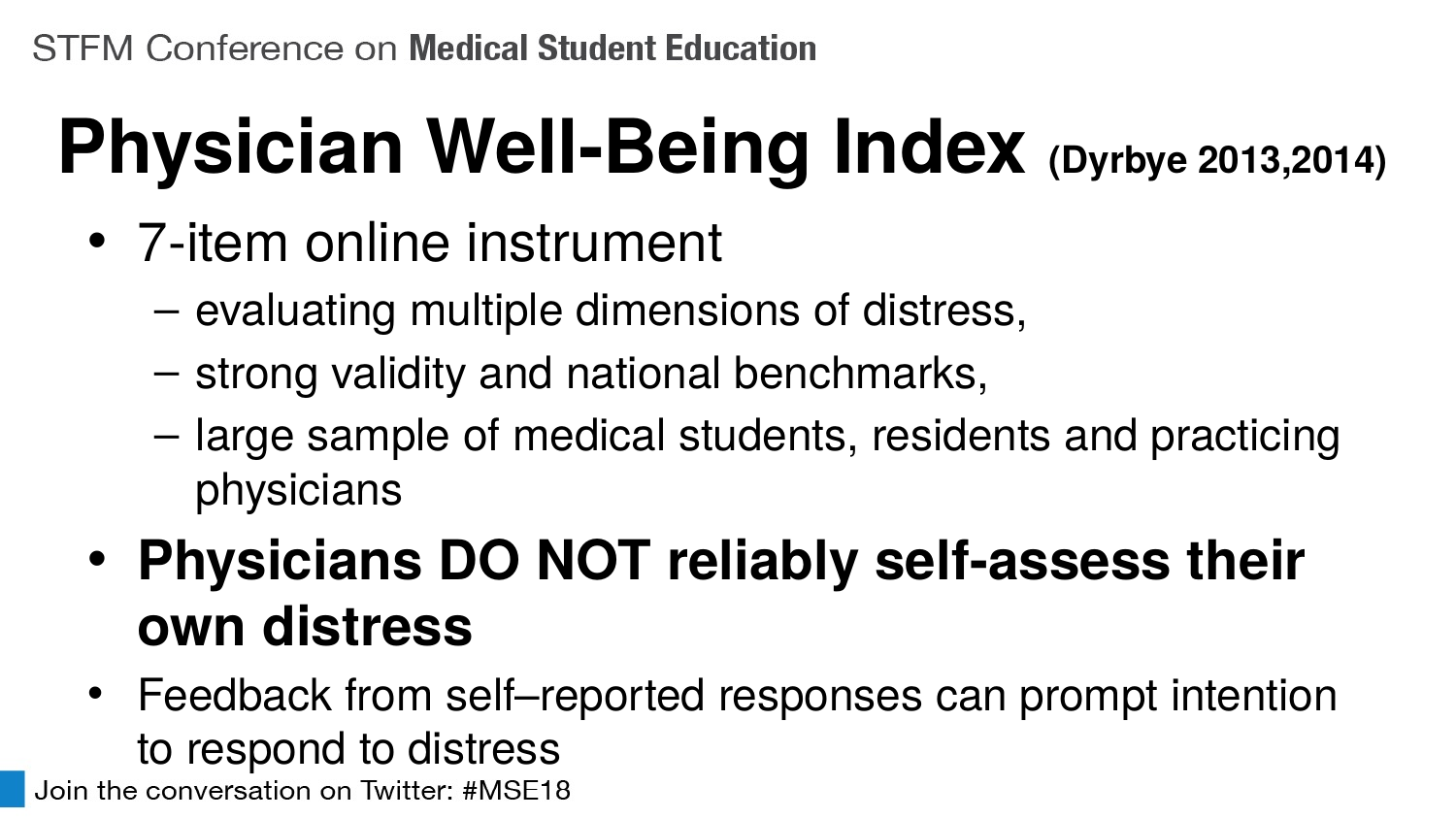

# Physician Well-Being Index (Dyrbye 2013,2014)
7-item online instrument
evaluating multiple dimensions of distress,
strong validity and national benchmarks,
large sample of medical students, residents and practicing physicians
Physicians DO NOT reliably self-assess their own distress
Feedback from self–reported responses can prompt intention to respond to distress